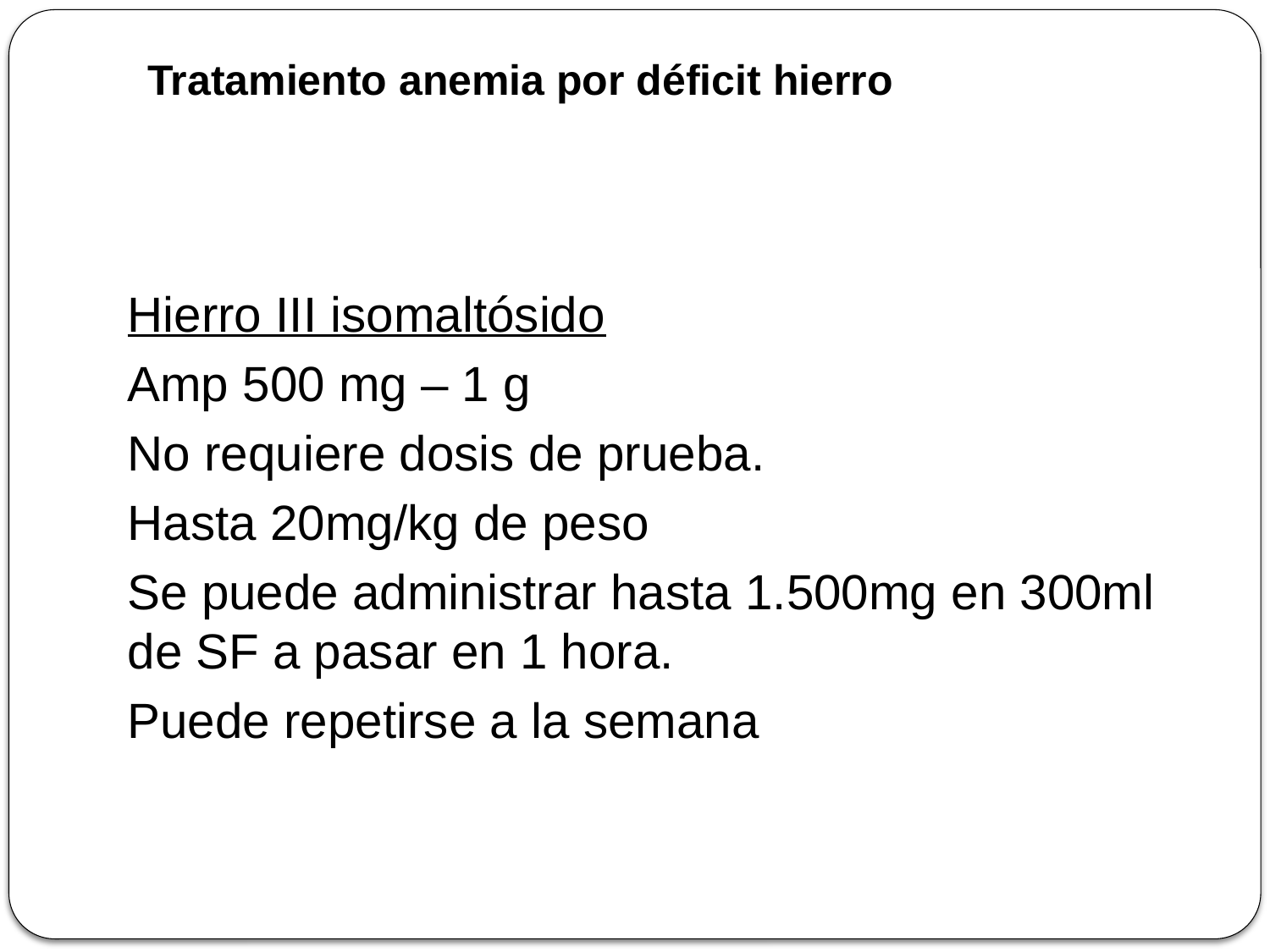

# Tratamiento anemia por déficit hierro
Hierro III isomaltósido
Amp 500 mg – 1 g
No requiere dosis de prueba.
Hasta 20mg/kg de peso
Se puede administrar hasta 1.500mg en 300ml de SF a pasar en 1 hora.
Puede repetirse a la semana